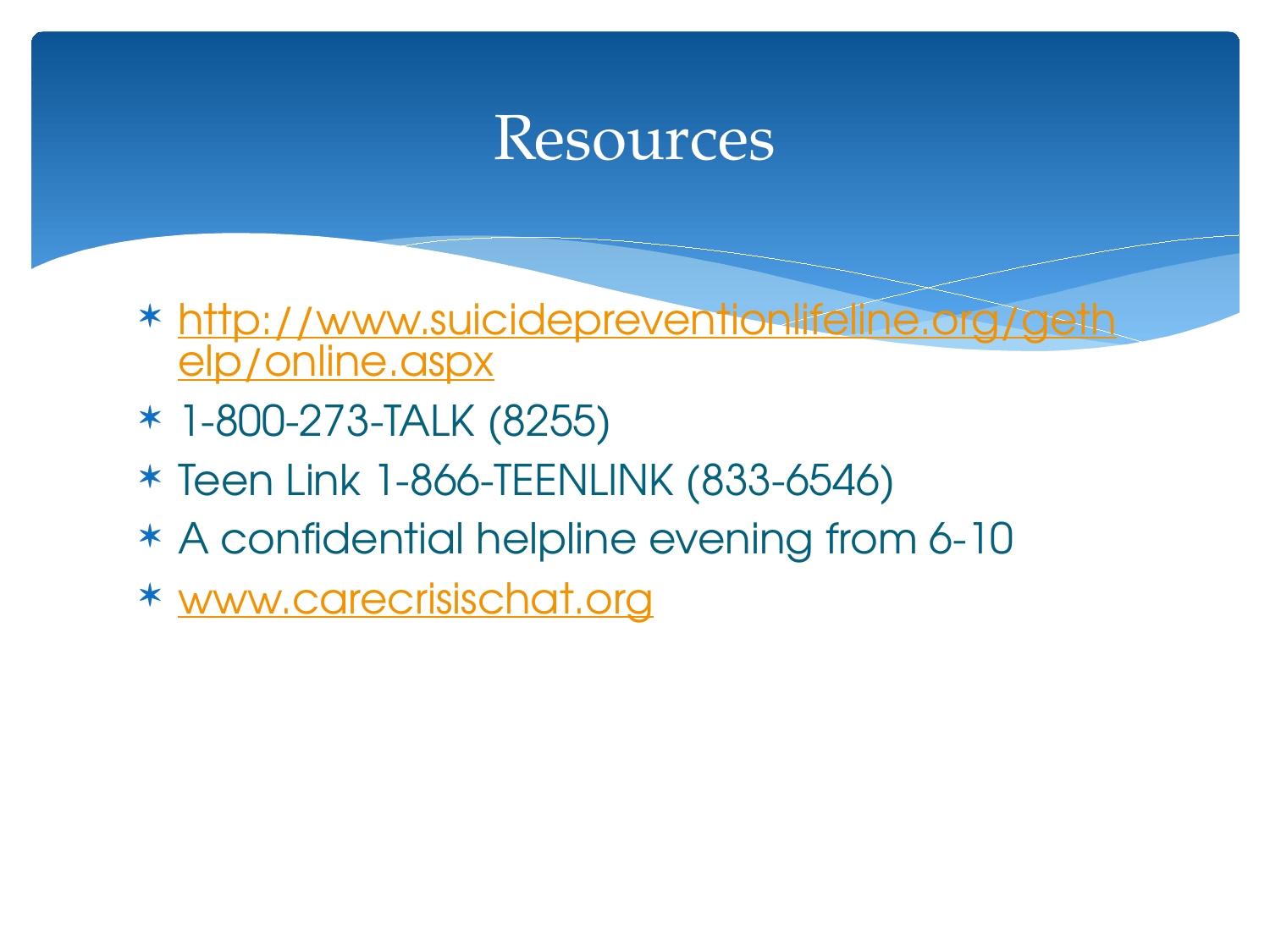

# Resources
http://www.suicidepreventionlifeline.org/gethelp/online.aspx
1-800-273-TALK (8255)
Teen Link 1-866-TEENLINK (833-6546)
A confidential helpline evening from 6-10
www.carecrisischat.org